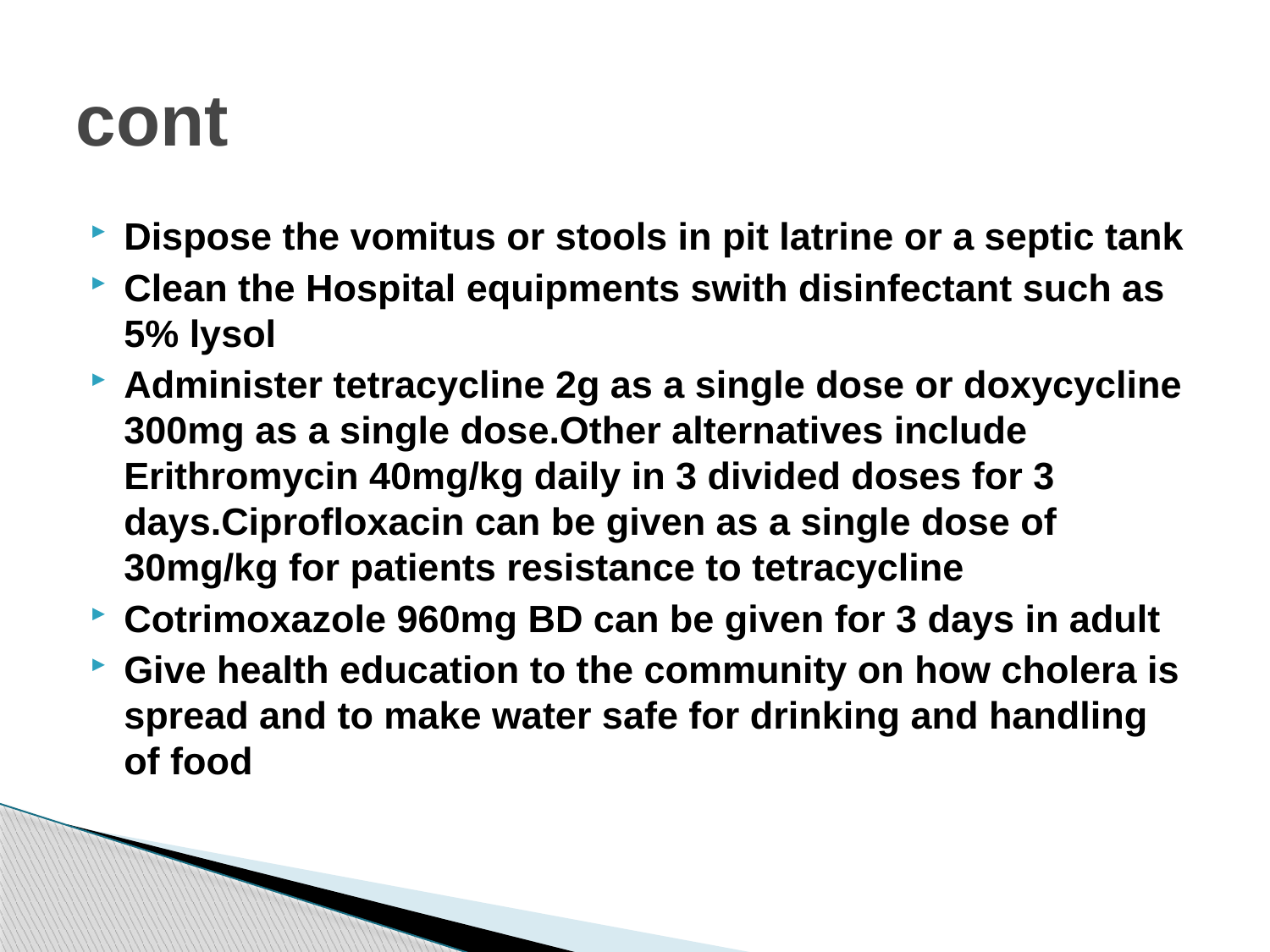

# cont
Dispose the vomitus or stools in pit latrine or a septic tank
Clean the Hospital equipments swith disinfectant such as 5% lysol
Administer tetracycline 2g as a single dose or doxycycline 300mg as a single dose.Other alternatives include Erithromycin 40mg/kg daily in 3 divided doses for 3 days.Ciprofloxacin can be given as a single dose of 30mg/kg for patients resistance to tetracycline
Cotrimoxazole 960mg BD can be given for 3 days in adult
Give health education to the community on how cholera is spread and to make water safe for drinking and handling of food